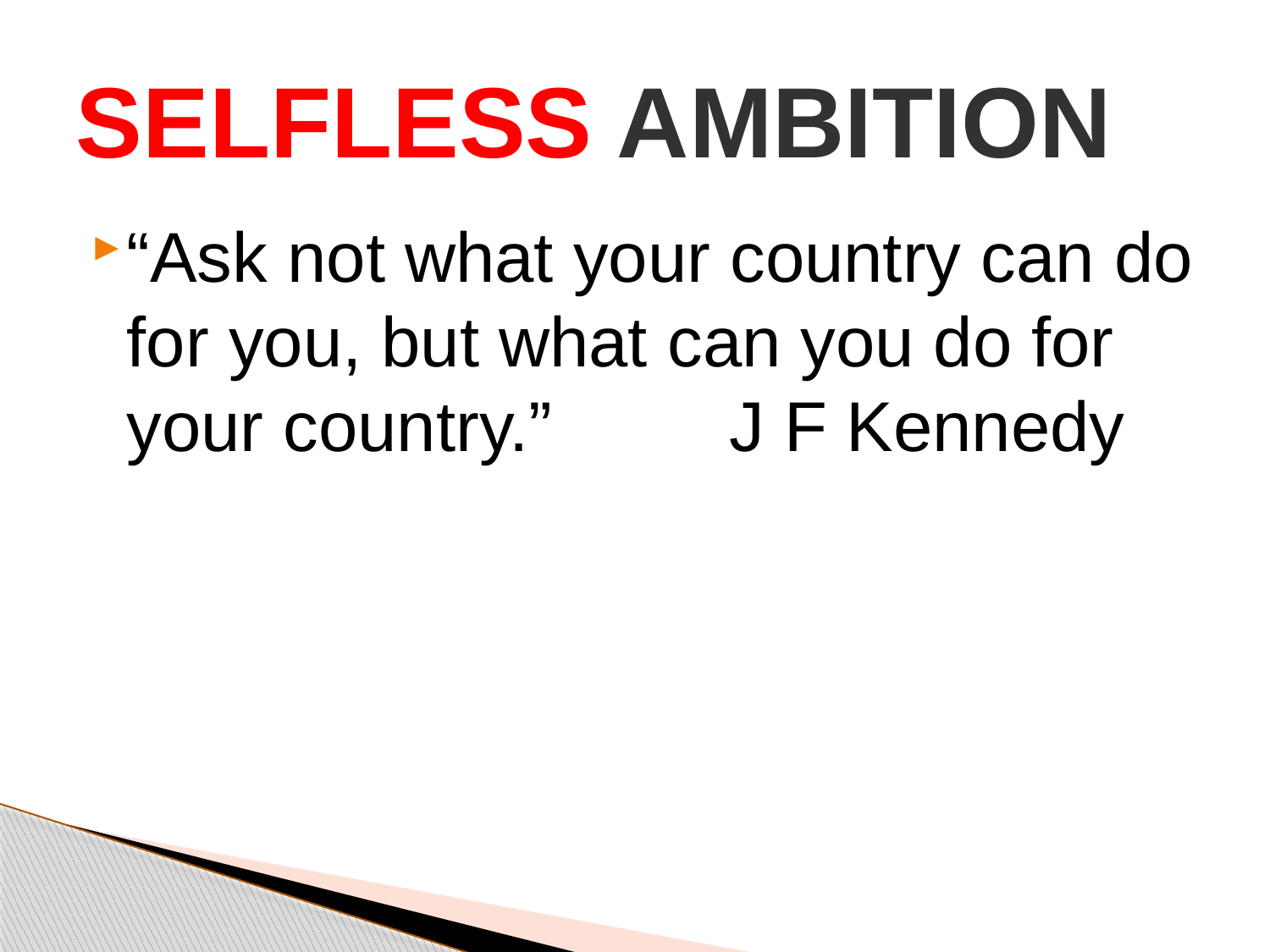

# SELFLESS AMBITION
“Ask not what your country can do for you, but what can you do for your country.”         J F Kennedy